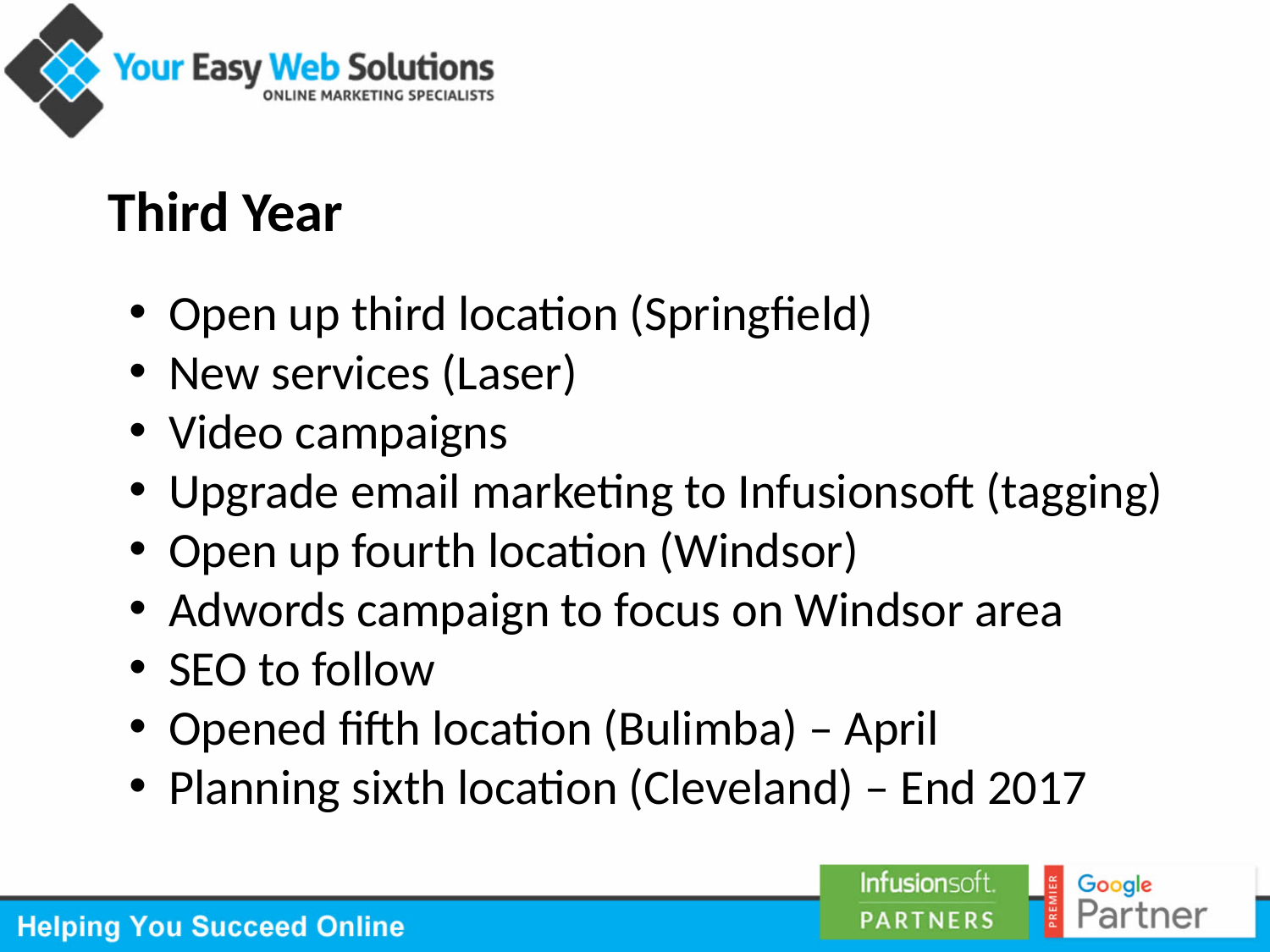

Third Year
Open up third location (Springfield)
New services (Laser)
Video campaigns
Upgrade email marketing to Infusionsoft (tagging)
Open up fourth location (Windsor)
Adwords campaign to focus on Windsor area
SEO to follow
Opened fifth location (Bulimba) – April
Planning sixth location (Cleveland) – End 2017